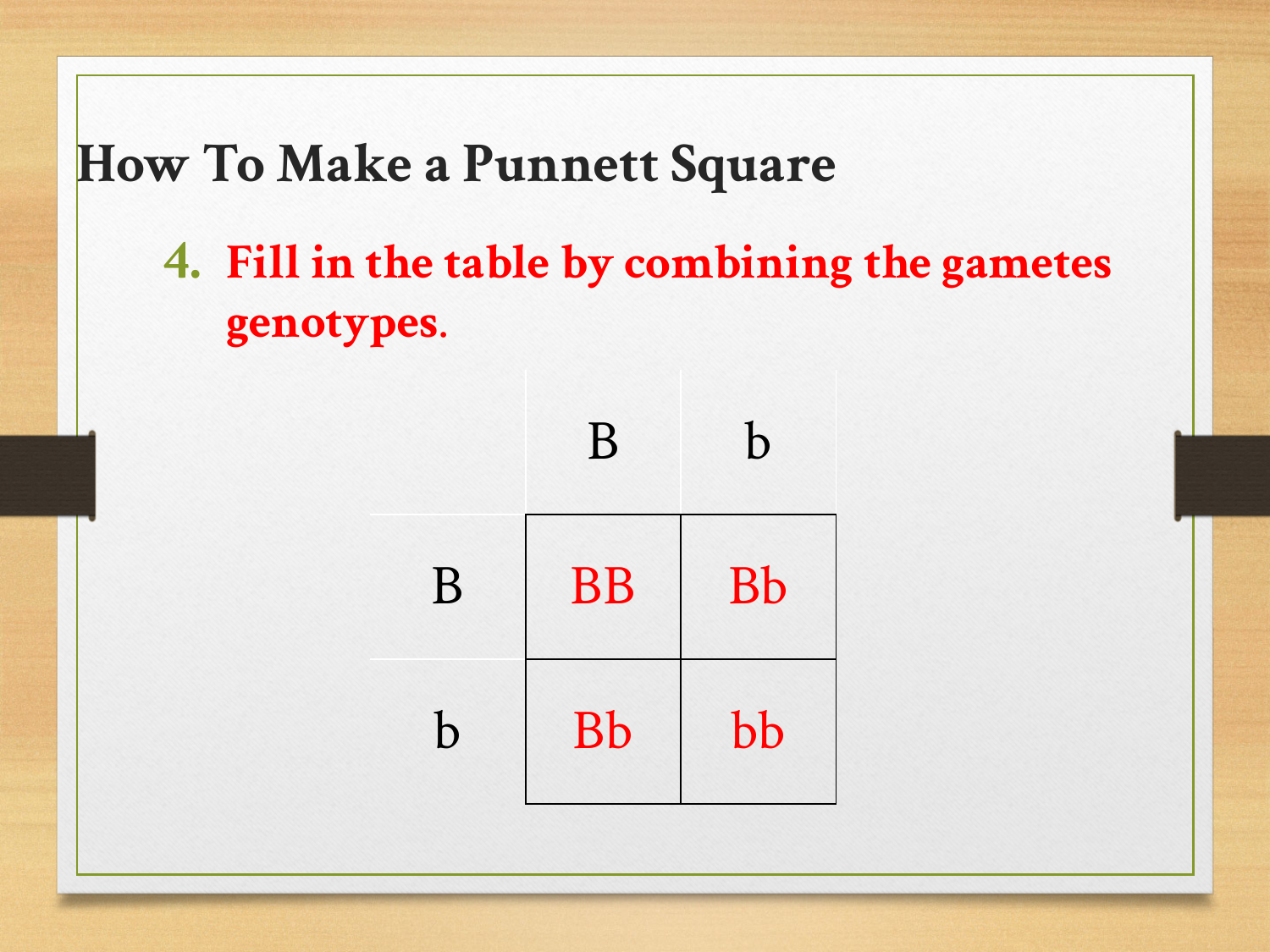

# How To Make a Punnett Square
Fill in the table by combining the gametes genotypes.
|  | B | b |
| --- | --- | --- |
| B | BB | Bb |
| b | Bb | bb |